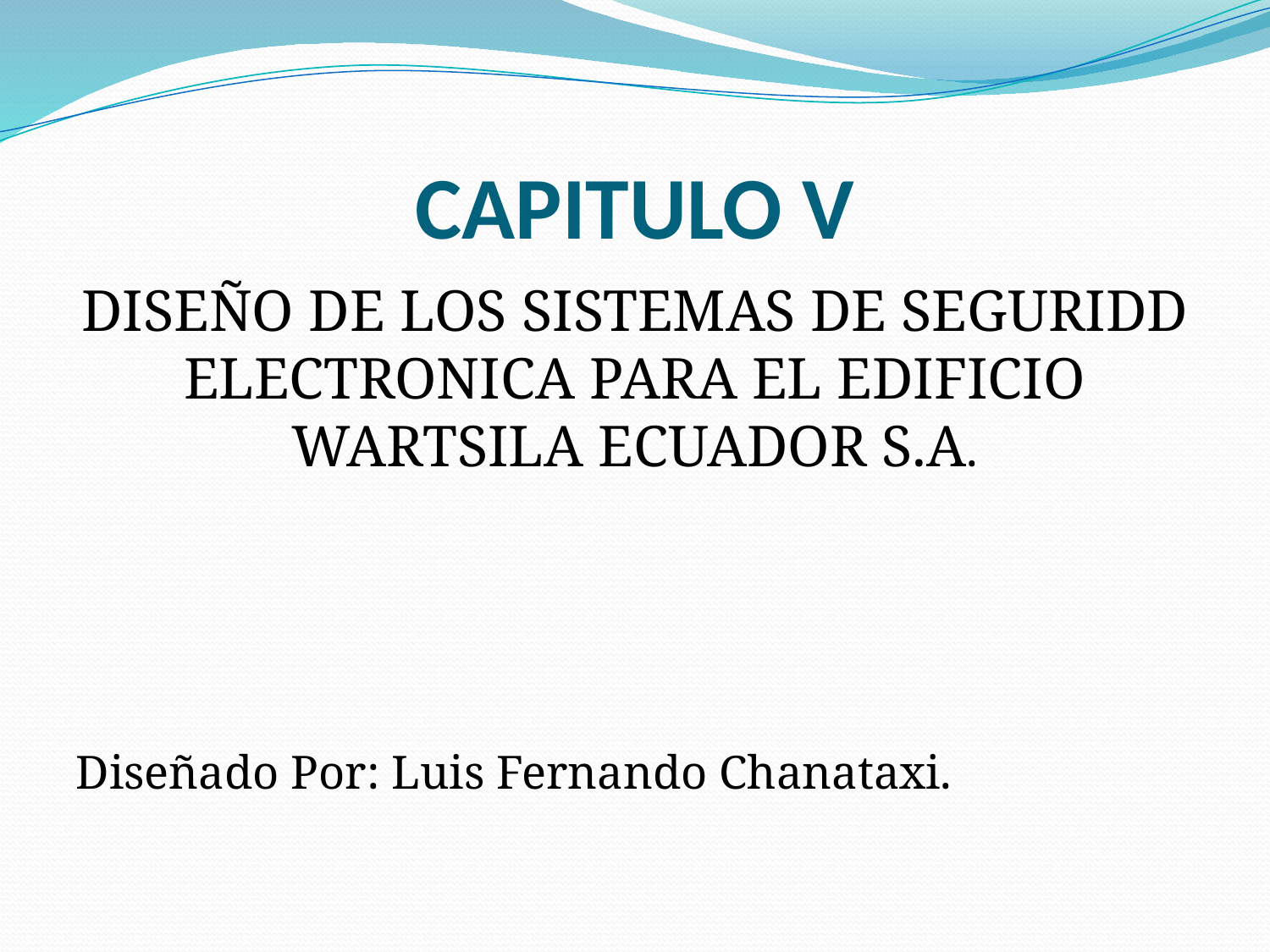

# CAPITULO V
DISEÑO DE LOS SISTEMAS DE SEGURIDD ELECTRONICA PARA EL EDIFICIO WARTSILA ECUADOR S.A.

Diseñado Por: Luis Fernando Chanataxi.